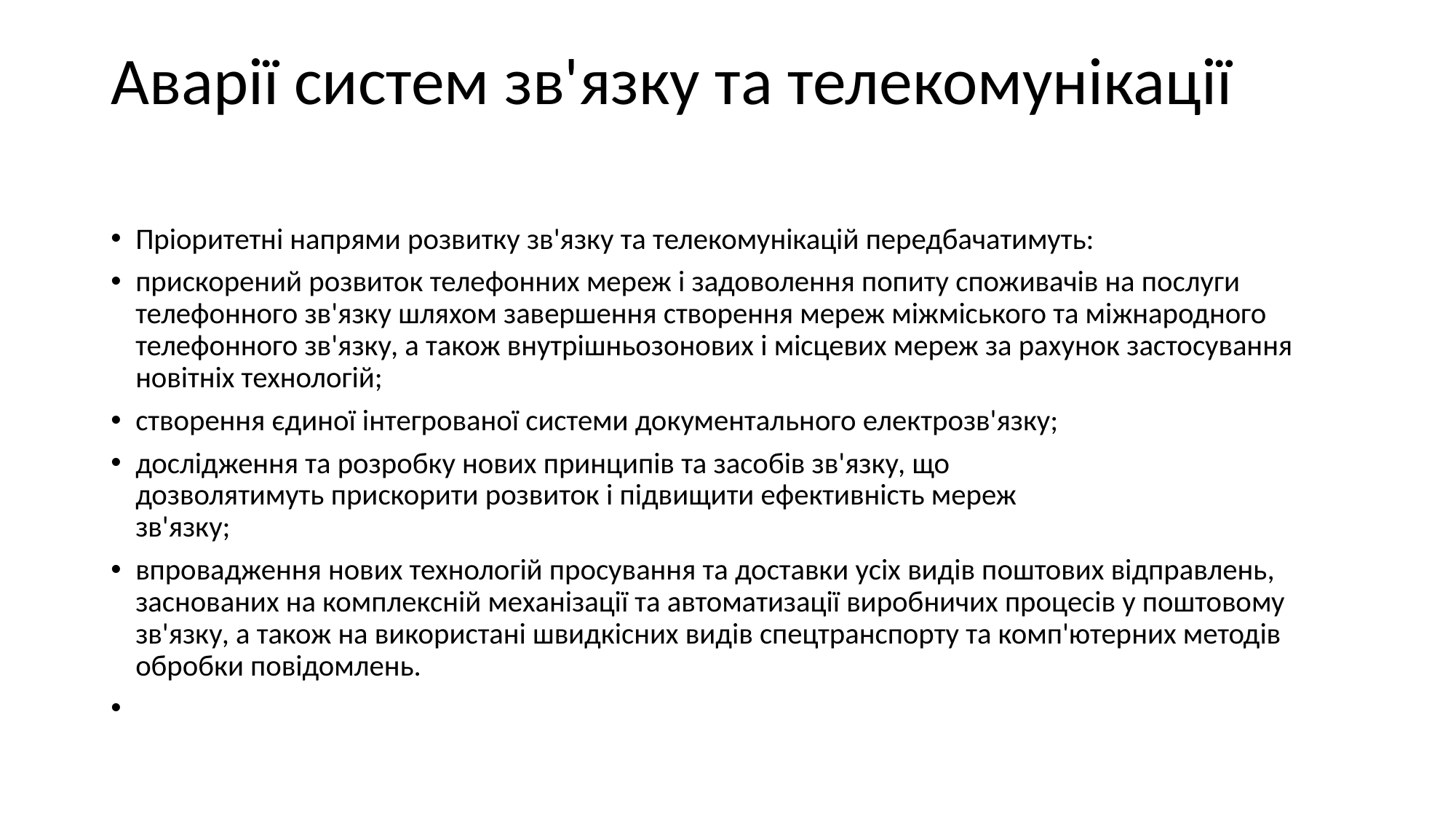

# Аварії систем зв'язку та телекомунікації
Пріоритетні напрями розвитку зв'язку та телекомунікацій передбачатимуть:
прискорений розвиток телефонних мереж і задоволення попиту споживачів на послуги телефонного зв'язку шляхом завершення створення мереж міжміського та міжнародного телефонного зв'язку, а також внутрішньозонових і місцевих мереж за рахунок застосування новітніх технологій;
створення єдиної інтегрованої системи документального електрозв'язку;
дослідження та розробку нових принципів та засобів зв'язку, що
дозволятимуть прискорити розвиток і підвищити ефективність мереж
зв'язку;
впровадження нових технологій просування та доставки усіх видів поштових відправлень, заснованих на комплексній механізації та автоматизації виробничих процесів у поштовому зв'язку, а також на використані швидкісних видів спецтранспорту та комп'ютерних методів обробки повідомлень.